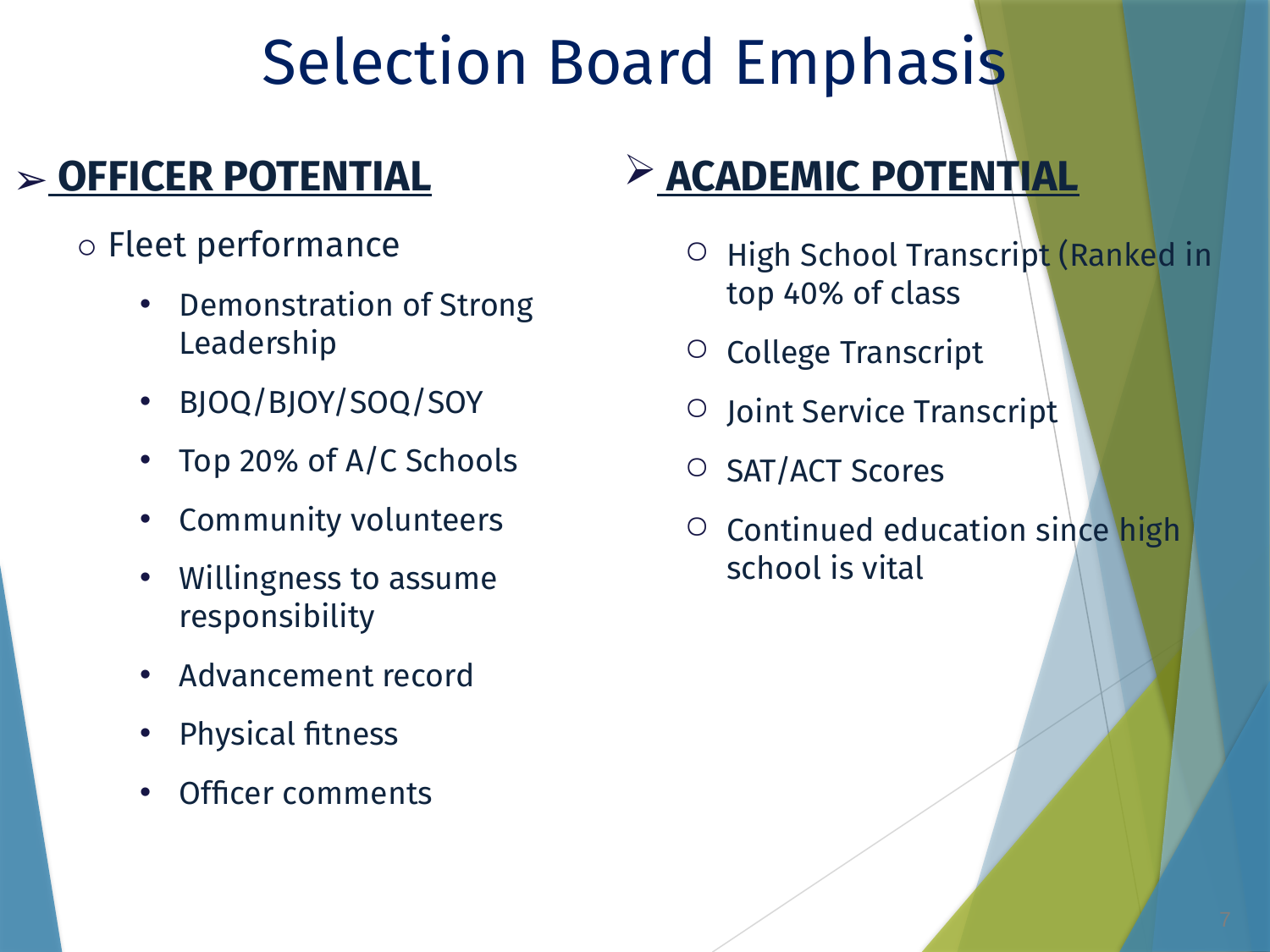

# Selection Board Emphasis
 OFFICER POTENTIAL
Fleet performance
Demonstration of Strong Leadership
BJOQ/BJOY/SOQ/SOY
Top 20% of A/C Schools
Community volunteers
Willingness to assume responsibility
Advancement record
Physical fitness
Officer comments
 ACADEMIC POTENTIAL

High School Transcript (Ranked in top 40% of class
College Transcript
Joint Service Transcript
SAT/ACT Scores
Continued education since high school is vital
7